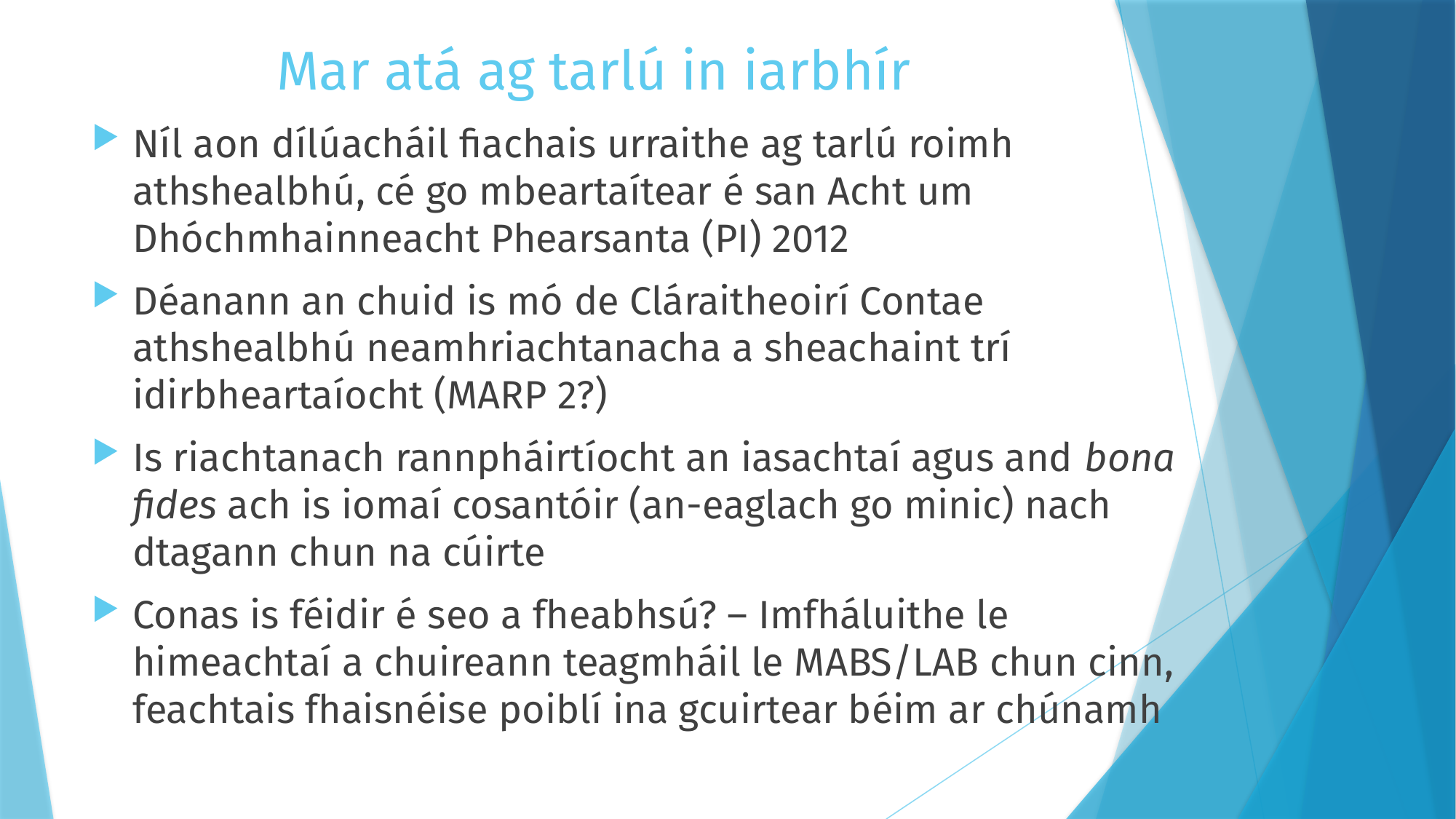

# Mar atá ag tarlú in iarbhír
Níl aon dílúacháil fiachais urraithe ag tarlú roimh athshealbhú, cé go mbeartaítear é san Acht um Dhóchmhainneacht Phearsanta (PI) 2012
Déanann an chuid is mó de Cláraitheoirí Contae athshealbhú neamhriachtanacha a sheachaint trí idirbheartaíocht (MARP 2?)
Is riachtanach rannpháirtíocht an iasachtaí agus and bona fides ach is iomaí cosantóir (an-eaglach go minic) nach dtagann chun na cúirte
Conas is féidir é seo a fheabhsú? – Imfháluithe le himeachtaí a chuireann teagmháil le MABS/LAB chun cinn, feachtais fhaisnéise poiblí ina gcuirtear béim ar chúnamh